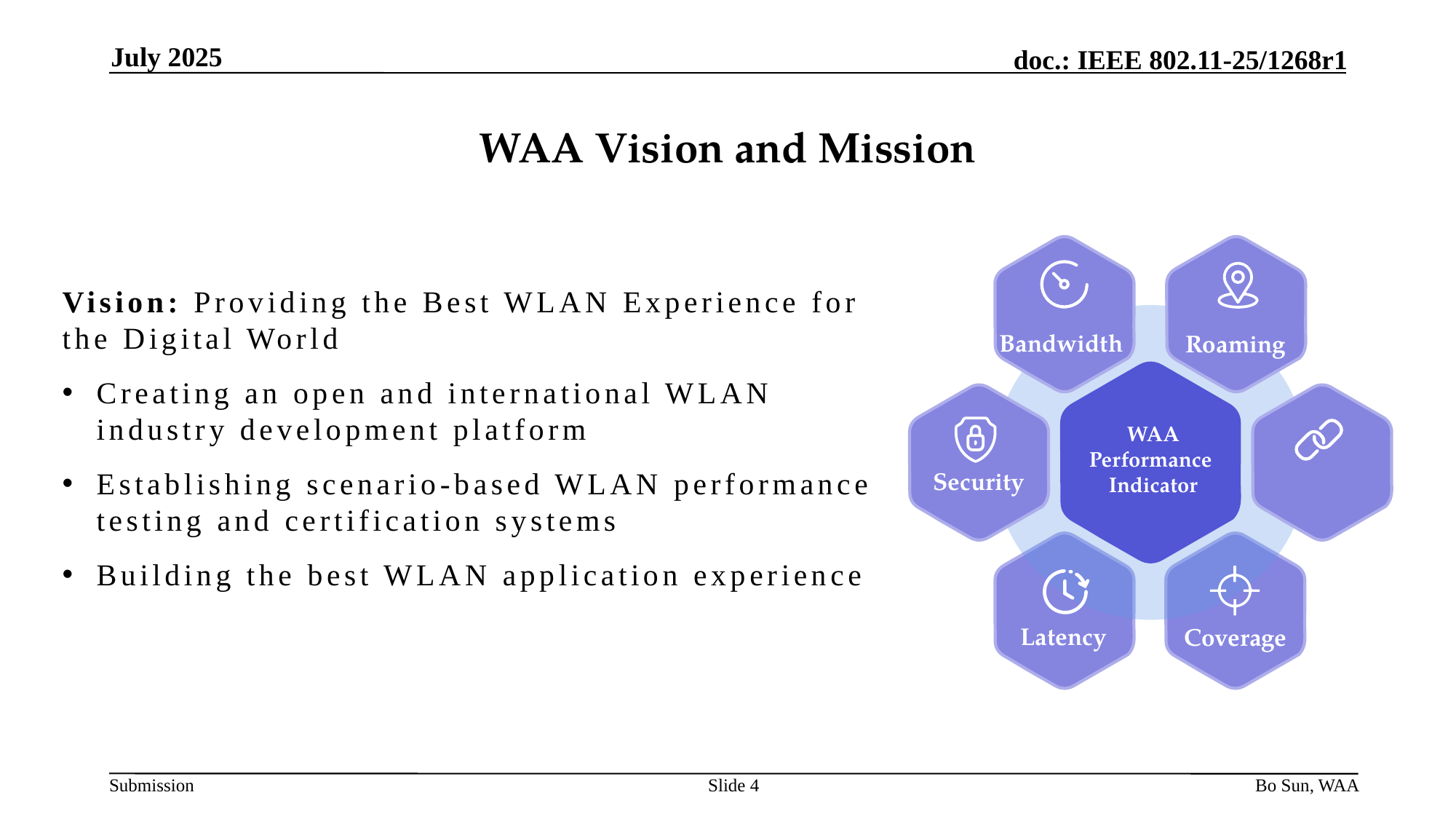

July 2025
# WAA Vision and Mission

Bandwidth
Roaming

WAA Performance
Indicator

Security

Latency
Coverage
Connection

Vision: Providing the Best WLAN Experience for the Digital World
Creating an open and international WLAN industry development platform
Establishing scenario-based WLAN performance testing and certification systems
Building the best WLAN application experience
Slide 4
Bo Sun, WAA